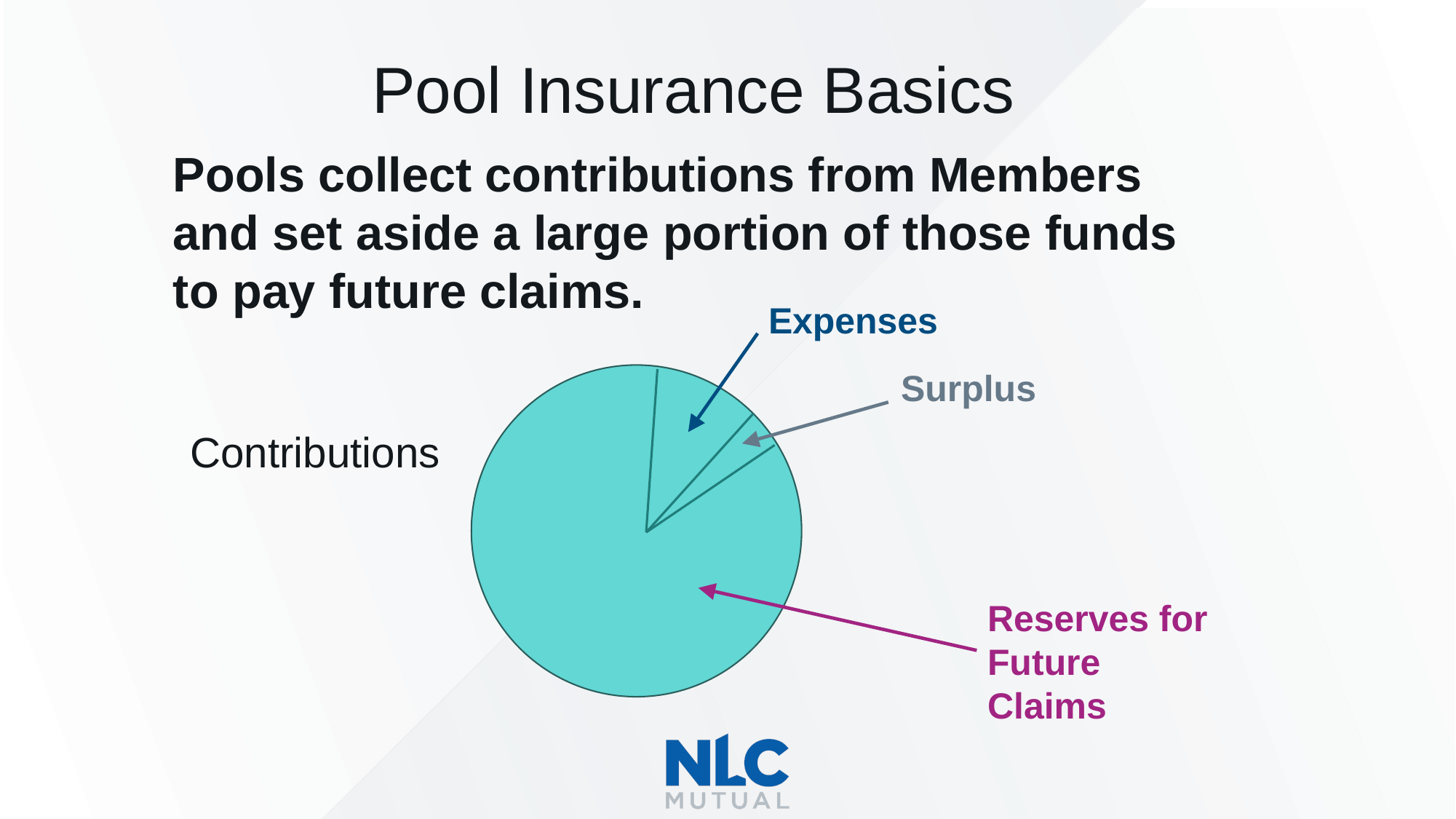

Pool Insurance Basics
Pools collect contributions from Members and set aside a large portion of those funds to pay future claims.
Expenses
Surplus

Contributions
Reserves for Future Claims